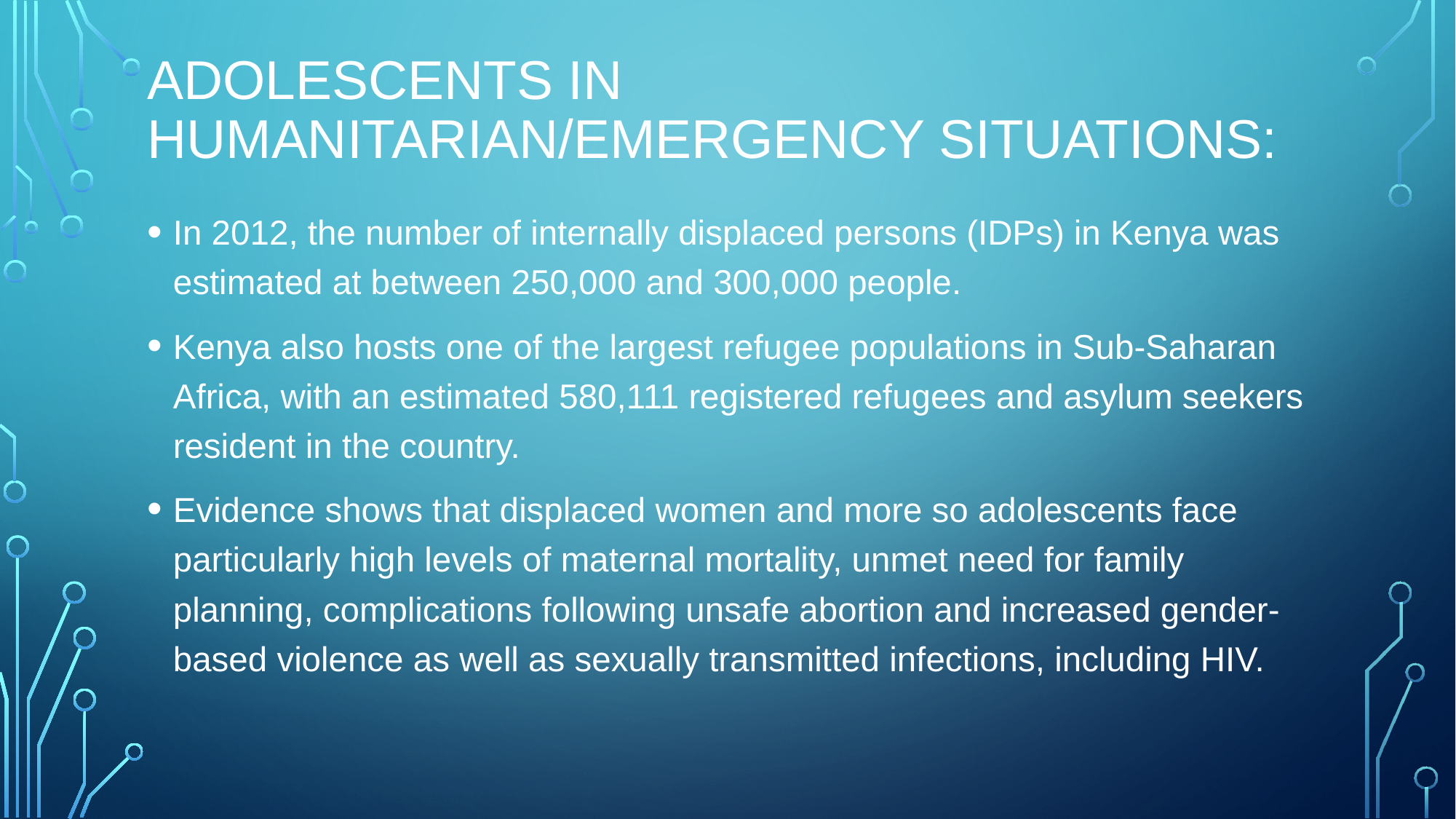

# Adolescents in humanitarian/emergency situations:
In 2012, the number of internally displaced persons (IDPs) in Kenya was estimated at between 250,000 and 300,000 people.
Kenya also hosts one of the largest refugee populations in Sub-Saharan Africa, with an estimated 580,111 registered refugees and asylum seekers resident in the country.
Evidence shows that displaced women and more so adolescents face particularly high levels of maternal mortality, unmet need for family planning, complications following unsafe abortion and increased gender-based violence as well as sexually transmitted infections, including HIV.